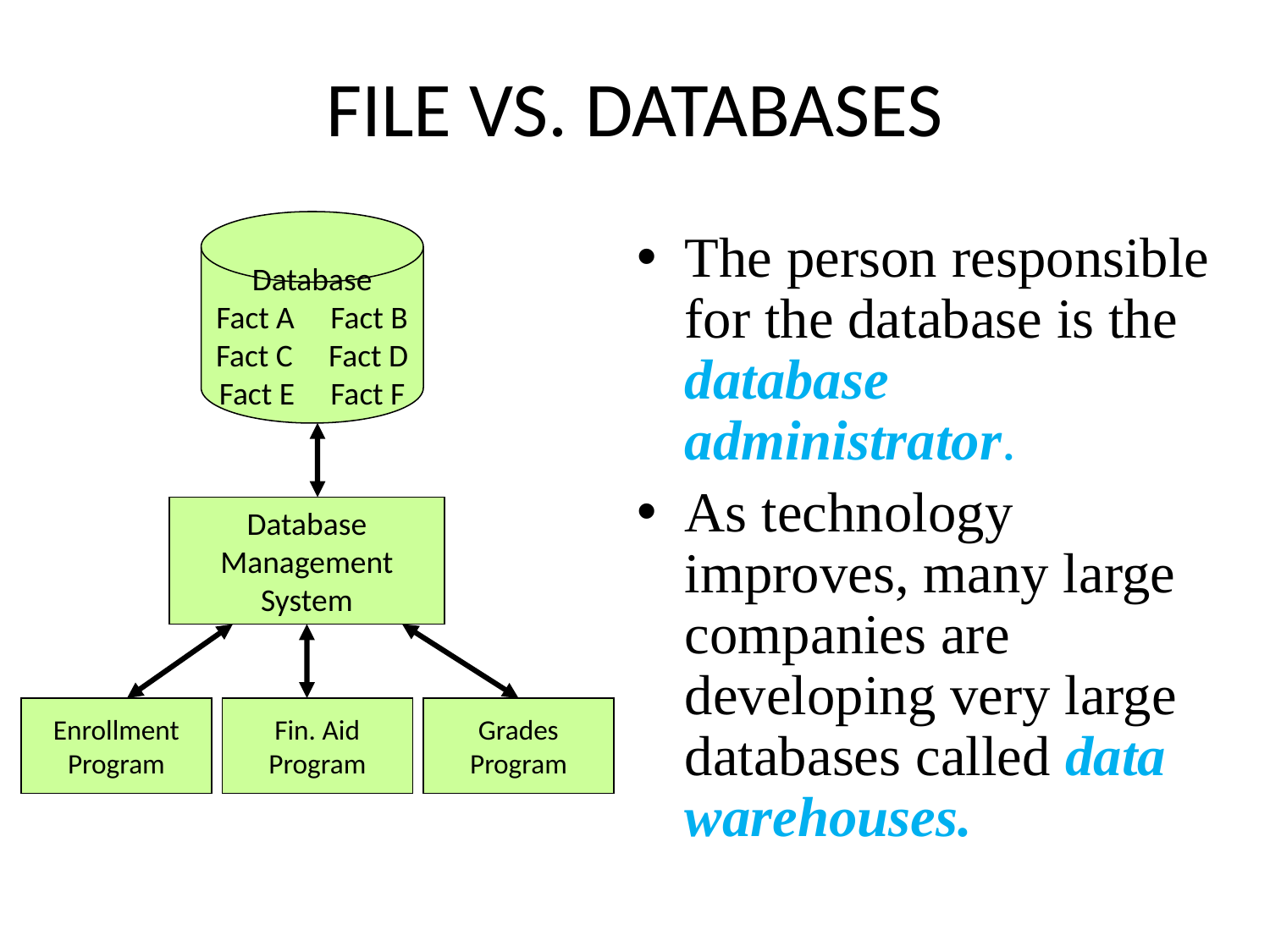

# FILE VS. DATABASES
Database
Fact A     Fact B
Fact C     Fact D
Fact E     Fact F
The person responsible for the database is the database administrator.
As technology improves, many large companies are developing very large databases called data warehouses.

Database
Management
System

Enrollment
Program
Fin. Aid
Program
Grades
Program